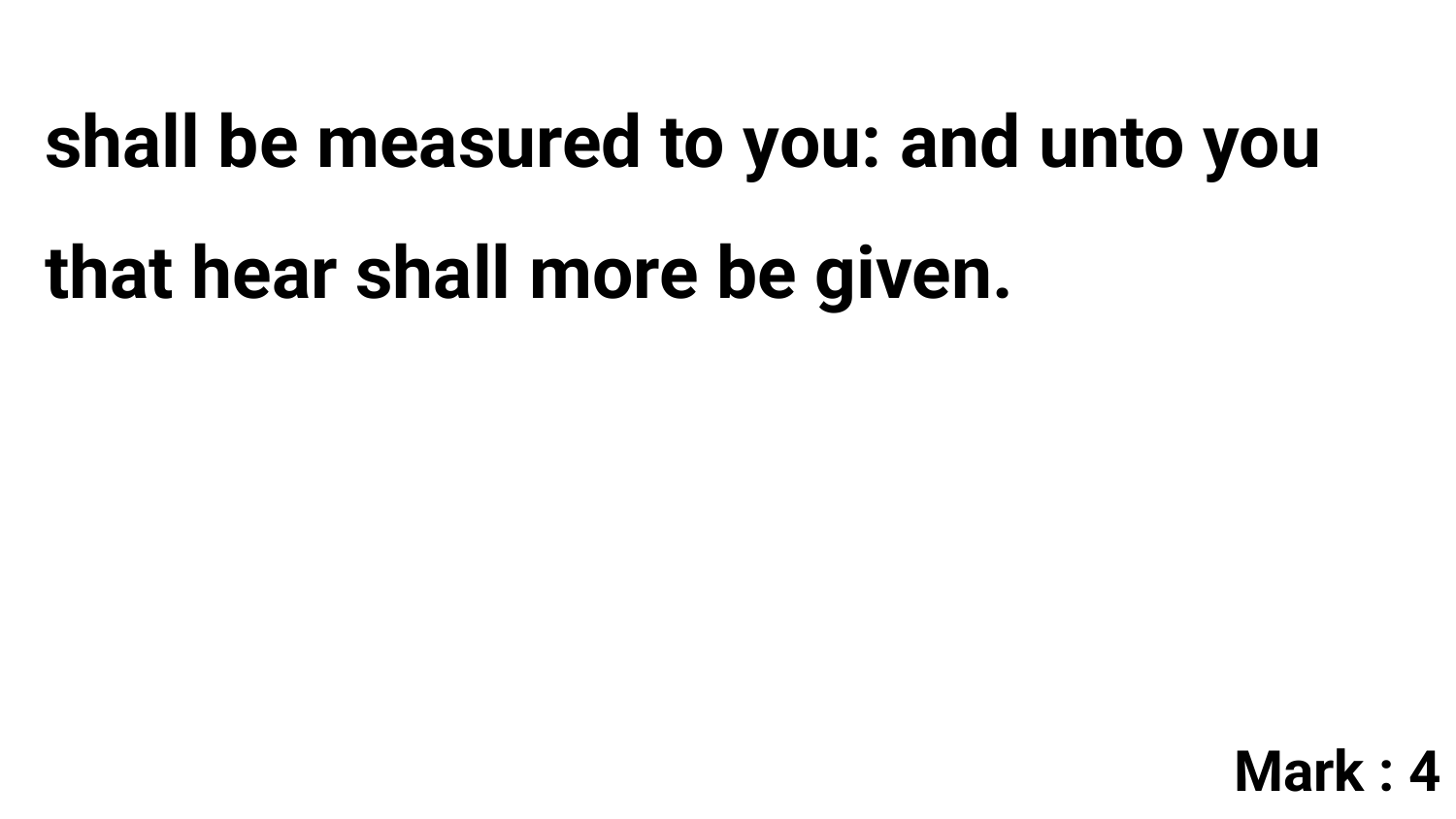

shall be measured to you: and unto you that hear shall more be given.
Mark : 4